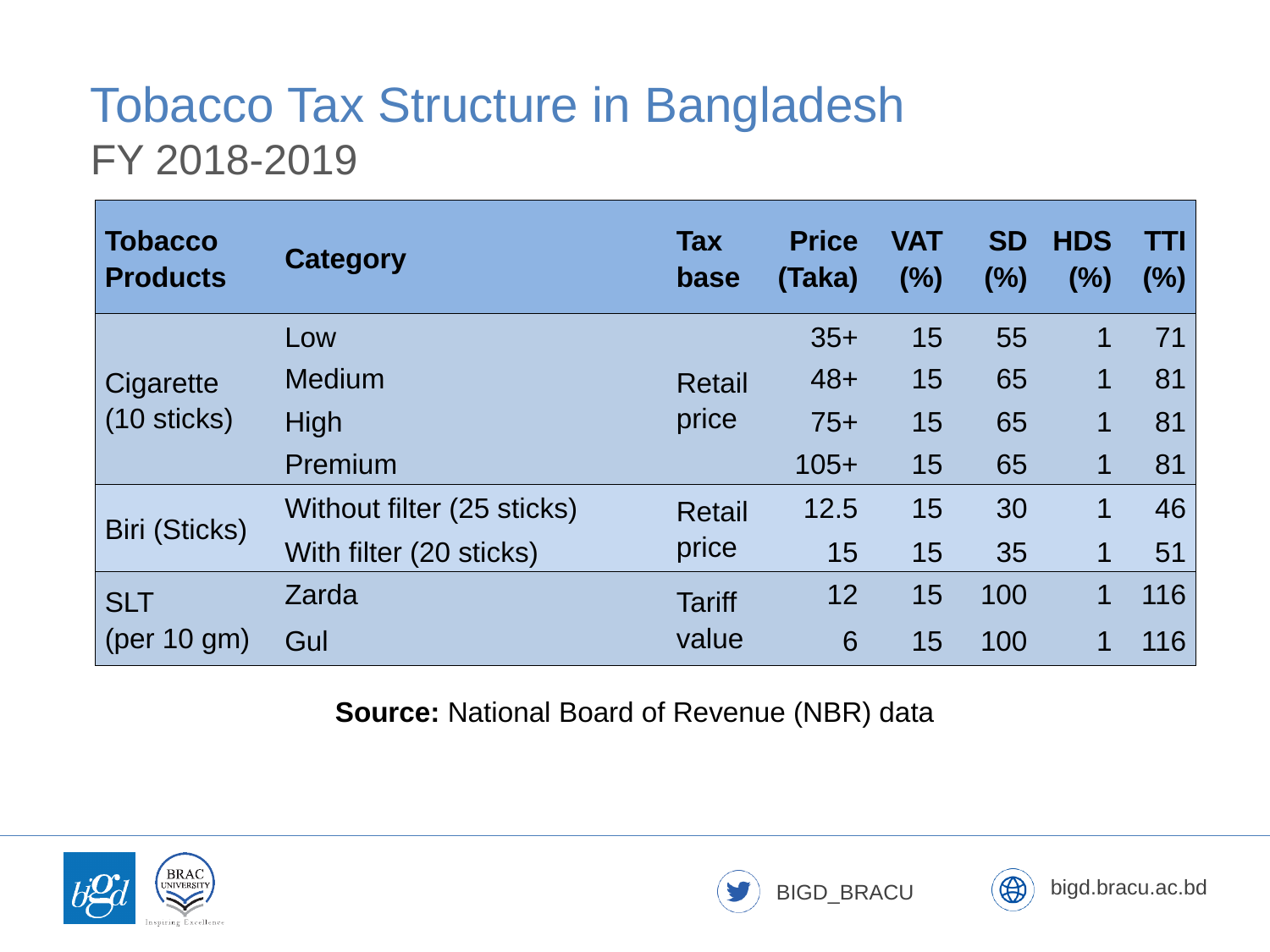

Tobacco Tax Structure in Bangladesh
FY 2018-2019
| Tobacco Products | Category | Tax base | Price (Taka) | VAT (%) | SD (%) | HDS (%) | TTI (%) |
| --- | --- | --- | --- | --- | --- | --- | --- |
| Cigarette (10 sticks) | Low | Retail price | 35+ | 15 | 55 | 1 | 71 |
|  | Medium |  | 48+ | 15 | 65 | 1 | 81 |
|  | High |  | 75+ | 15 | 65 | 1 | 81 |
|  | Premium |  | 105+ | 15 | 65 | 1 | 81 |
| Biri (Sticks) | Without filter (25 sticks) | Retail price | 12.5 | 15 | 30 | 1 | 46 |
|  | With filter (20 sticks) |  | 15 | 15 | 35 | 1 | 51 |
| SLT (per 10 gm) | Zarda | Tariff value | 12 | 15 | 100 | 1 | 116 |
|  | Gul |  | 6 | 15 | 100 | 1 | 116 |
Source: National Board of Revenue (NBR) data